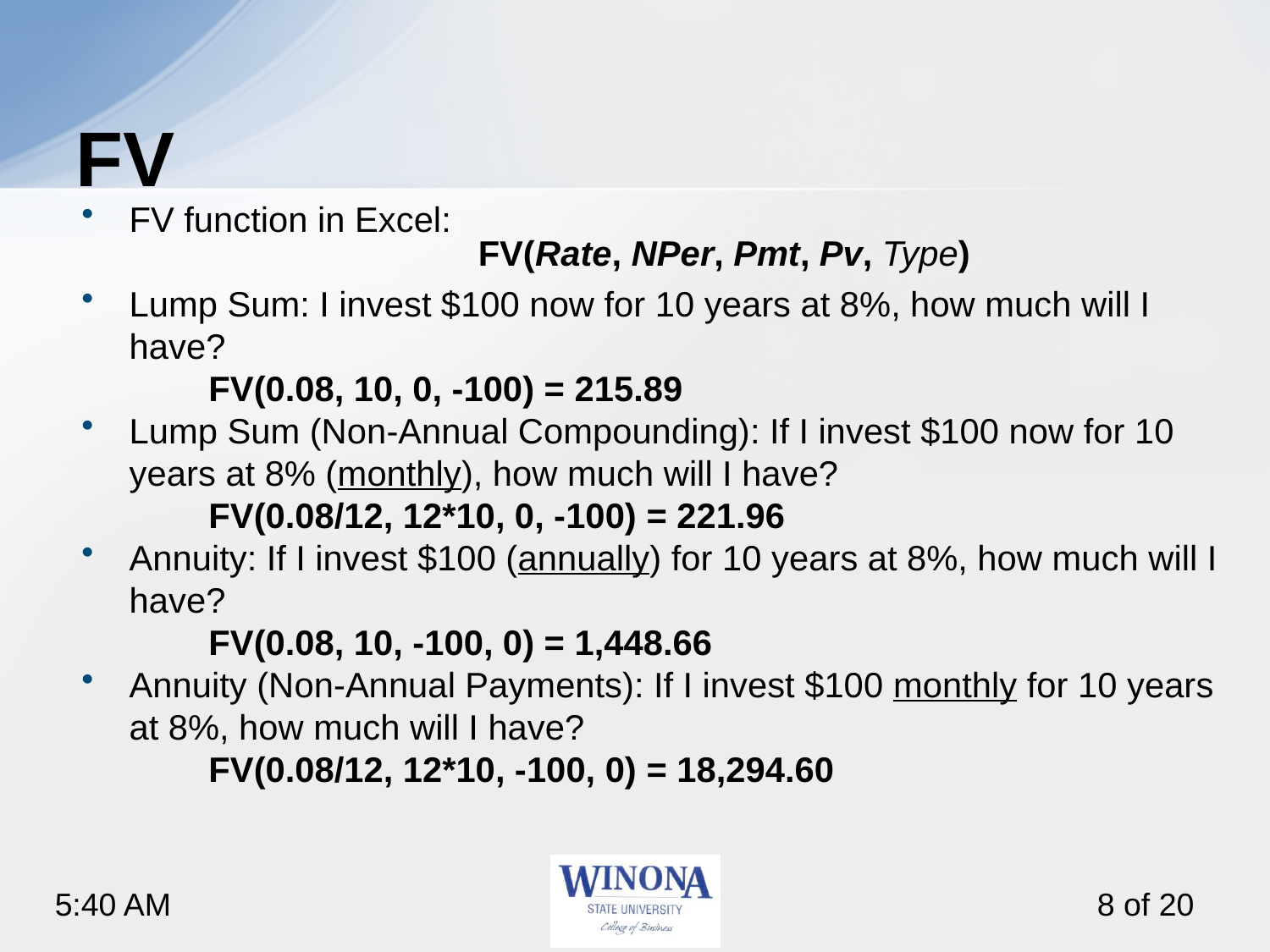

# FV
FV function in Excel:

Lump Sum: I invest $100 now for 10 years at 8%, how much will I have?
	FV(0.08, 10, 0, -100) = 215.89
Lump Sum (Non-Annual Compounding): If I invest $100 now for 10 years at 8% (monthly), how much will I have?
	FV(0.08/12, 12*10, 0, -100) = 221.96
Annuity: If I invest $100 (annually) for 10 years at 8%, how much will I have?
	FV(0.08, 10, -100, 0) = 1,448.66
Annuity (Non-Annual Payments): If I invest $100 monthly for 10 years at 8%, how much will I have?
	FV(0.08/12, 12*10, -100, 0) = 18,294.60
FV(Rate, NPer, Pmt, Pv, Type)